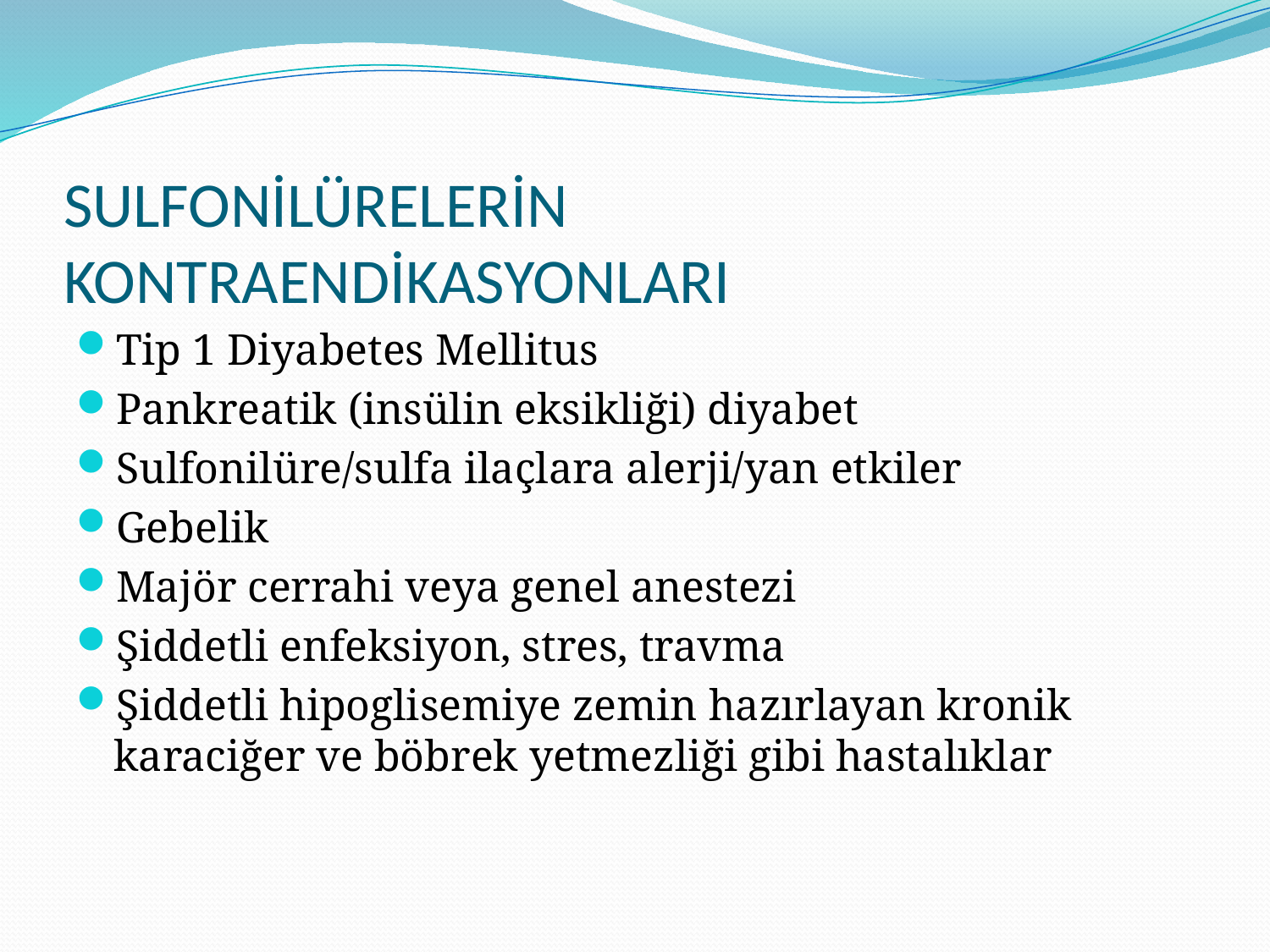

# SULFONİLÜRELERİN KONTRAENDİKASYONLARI
Tip 1 Diyabetes Mellitus
Pankreatik (insülin eksikliği) diyabet
Sulfonilüre/sulfa ilaçlara alerji/yan etkiler
Gebelik
Majör cerrahi veya genel anestezi
Şiddetli enfeksiyon, stres, travma
Şiddetli hipoglisemiye zemin hazırlayan kronik karaciğer ve böbrek yetmezliği gibi hastalıklar